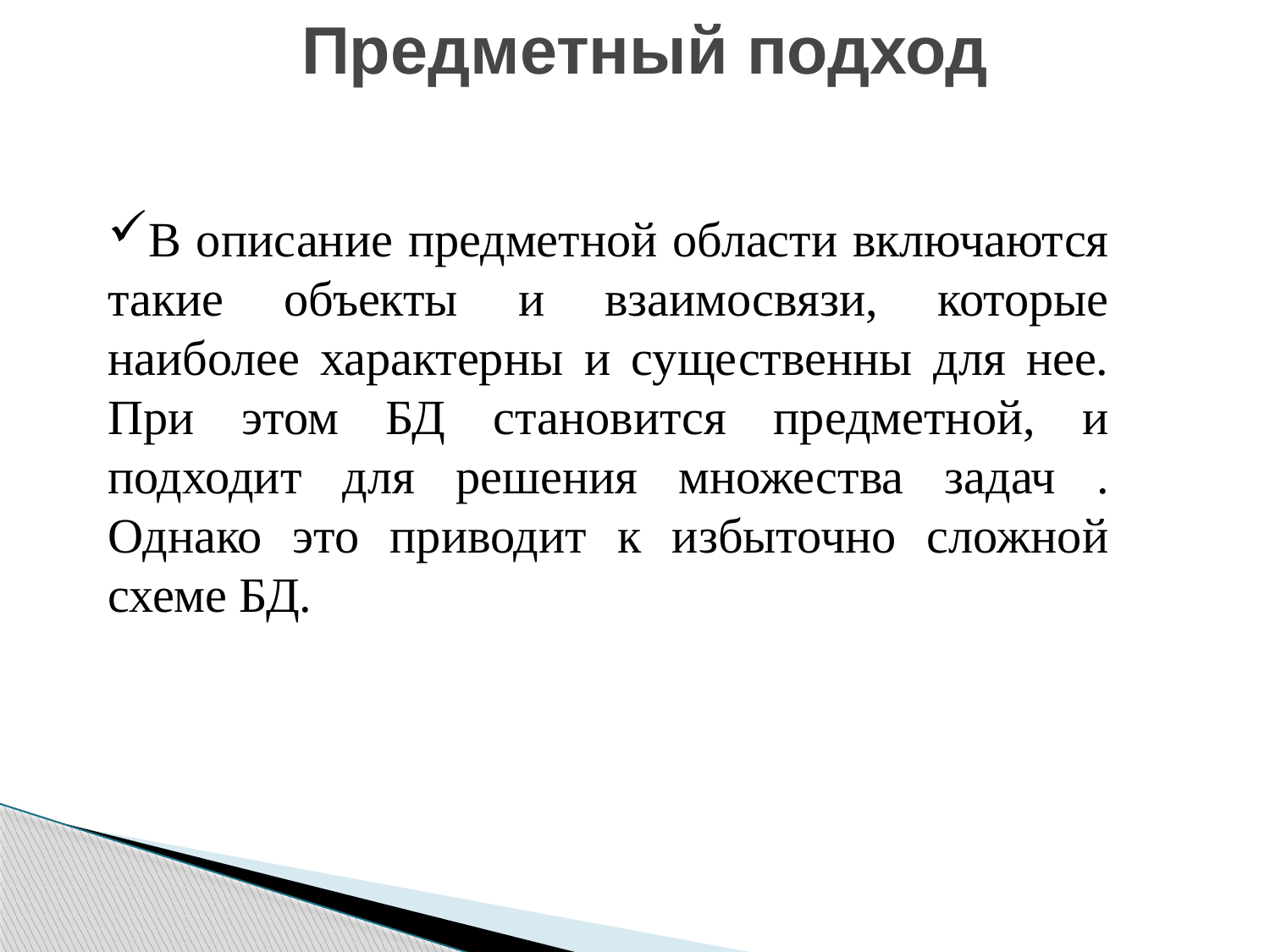

# Предметный подход

В описание предметной области включаются такие объекты и взаимосвязи, которые наиболее характерны и существенны для нее. При этом БД становится предметной, и подходит для решения множества задач . Однако это приводит к избыточно сложной схеме БД.